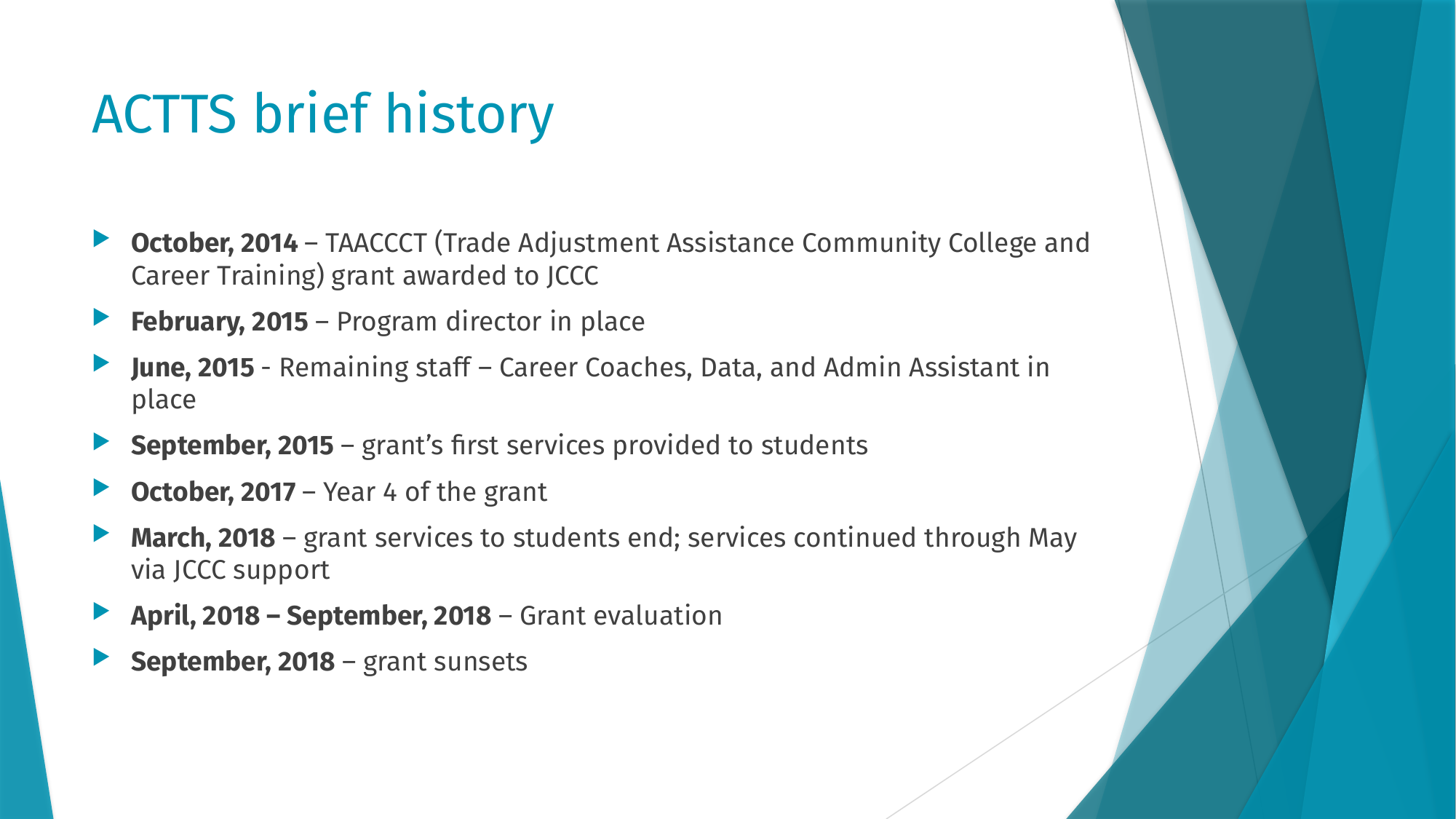

# ACTTS brief history
October, 2014 – TAACCCT (Trade Adjustment Assistance Community College and Career Training) grant awarded to JCCC
February, 2015 – Program director in place
June, 2015 - Remaining staff – Career Coaches, Data, and Admin Assistant in place
September, 2015 – grant’s first services provided to students
October, 2017 – Year 4 of the grant
March, 2018 – grant services to students end; services continued through May via JCCC support
April, 2018 – September, 2018 – Grant evaluation
September, 2018 – grant sunsets